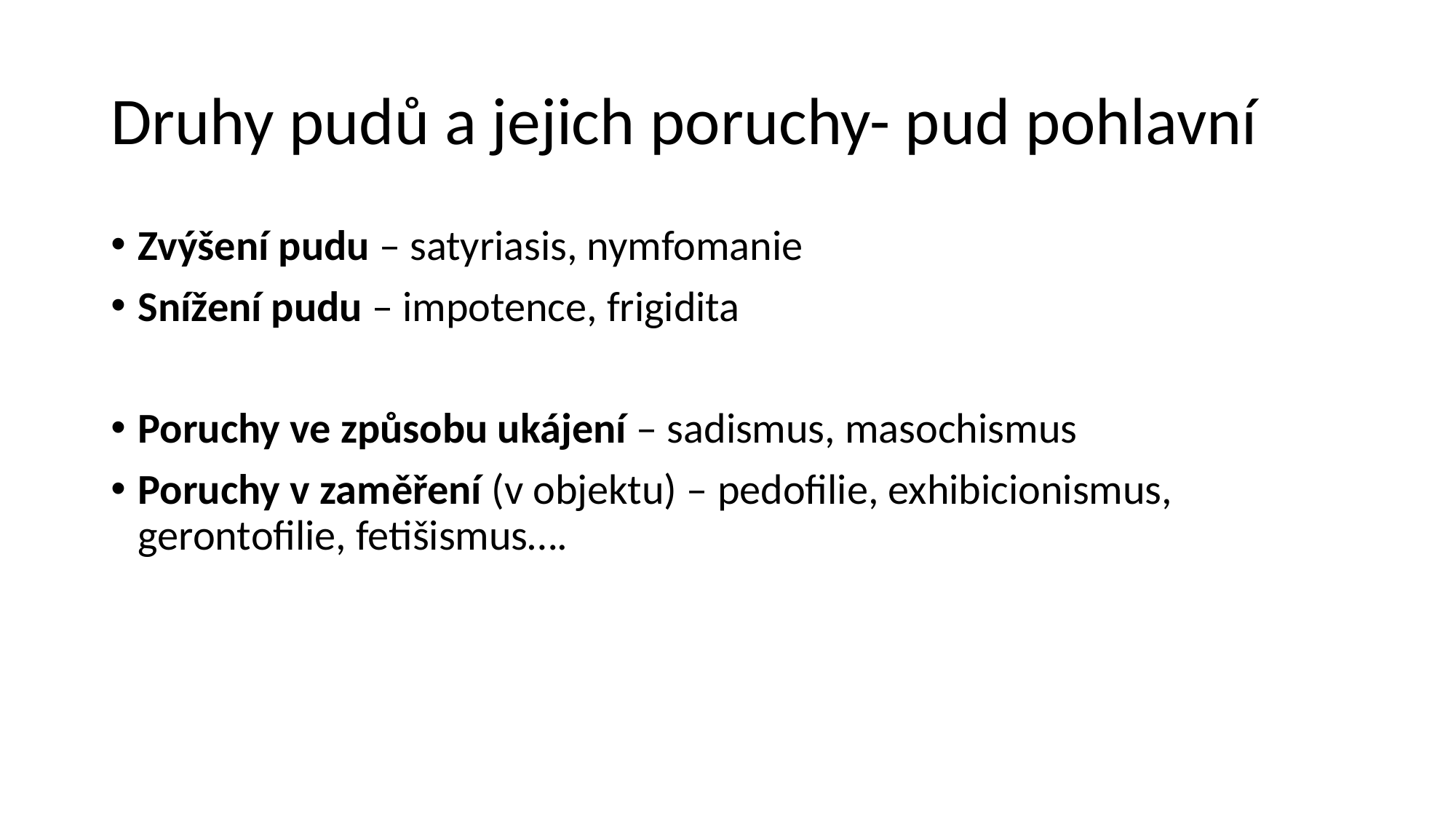

# Druhy pudů a jejich poruchy- pud pohlavní
Zvýšení pudu – satyriasis, nymfomanie
Snížení pudu – impotence, frigidita

Poruchy ve způsobu ukájení – sadismus, masochismus
Poruchy v zaměření (v objektu) – pedofilie, exhibicionismus, gerontofilie, fetišismus….